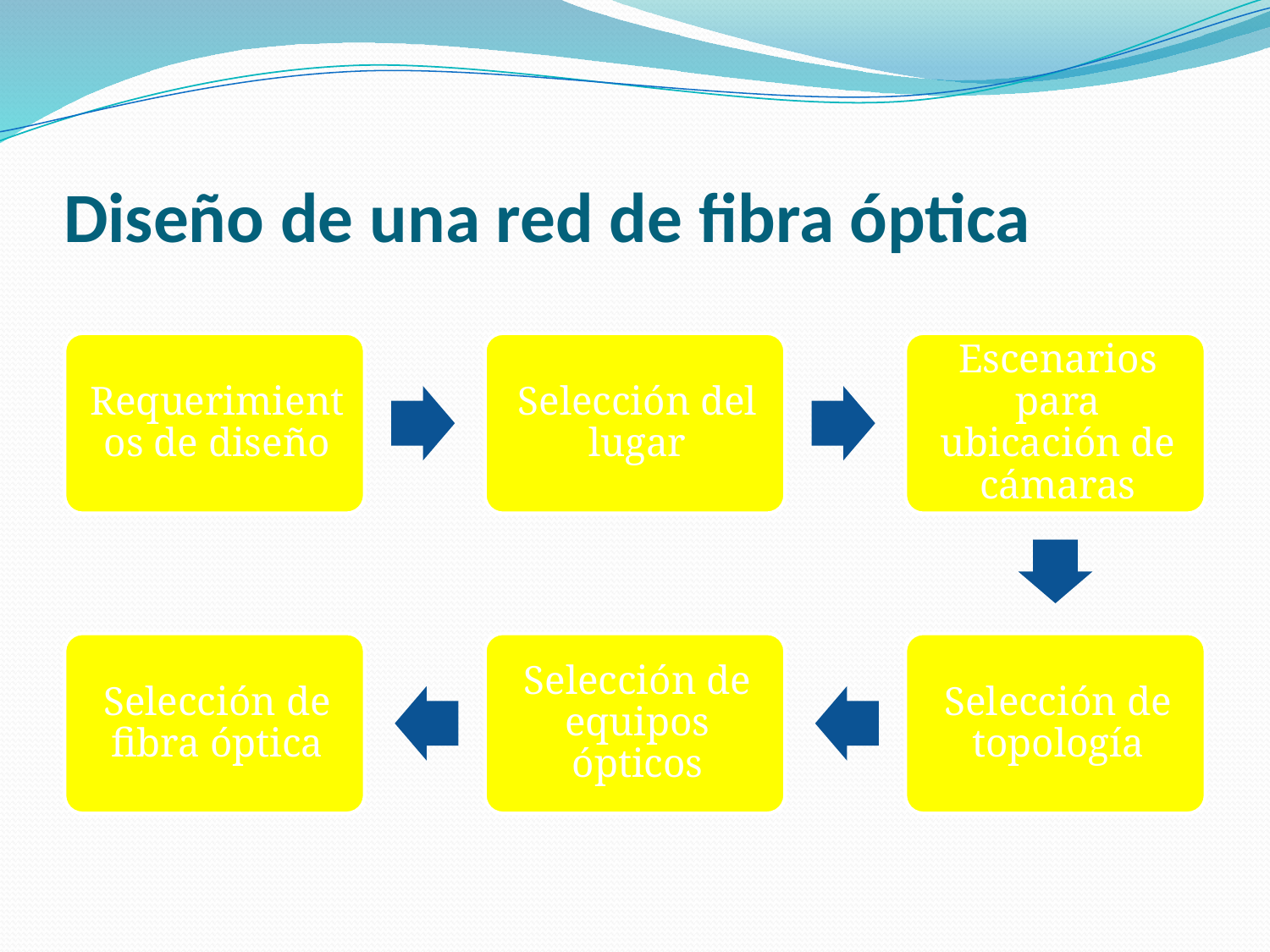

# Diseño de una red de fibra óptica
Requerimientos de diseño

Selección del lugar

Escenarios para ubicación de cámaras

Selección de topología

Selección de equipos ópticos

Selección de fibra óptica